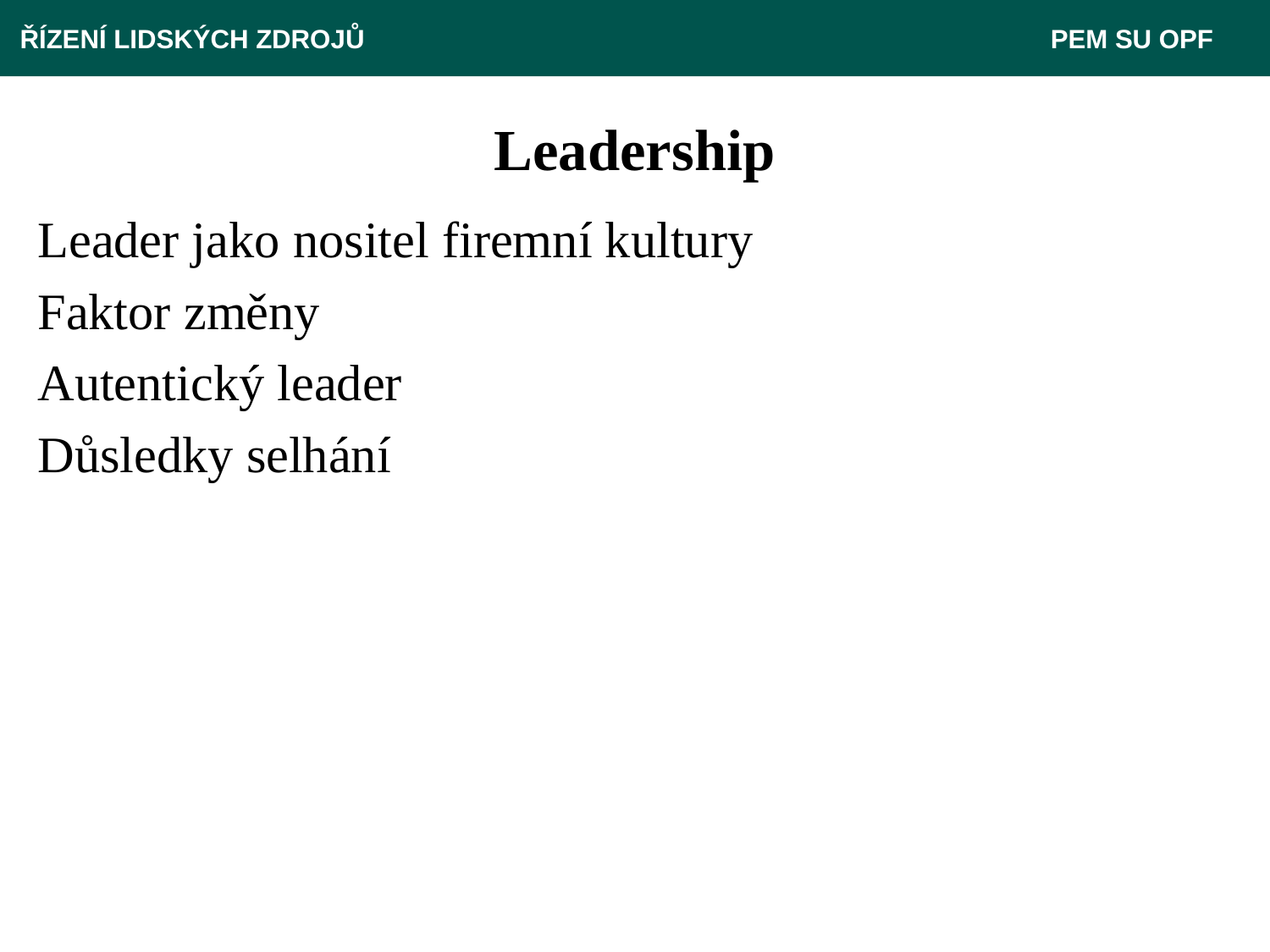

ŘÍZENÍ LIDSKÝCH ZDROJŮ     					   PEM SU OPF
# Leadership
Leader jako nositel firemní kultury
Faktor změny
Autentický leader
Důsledky selhání